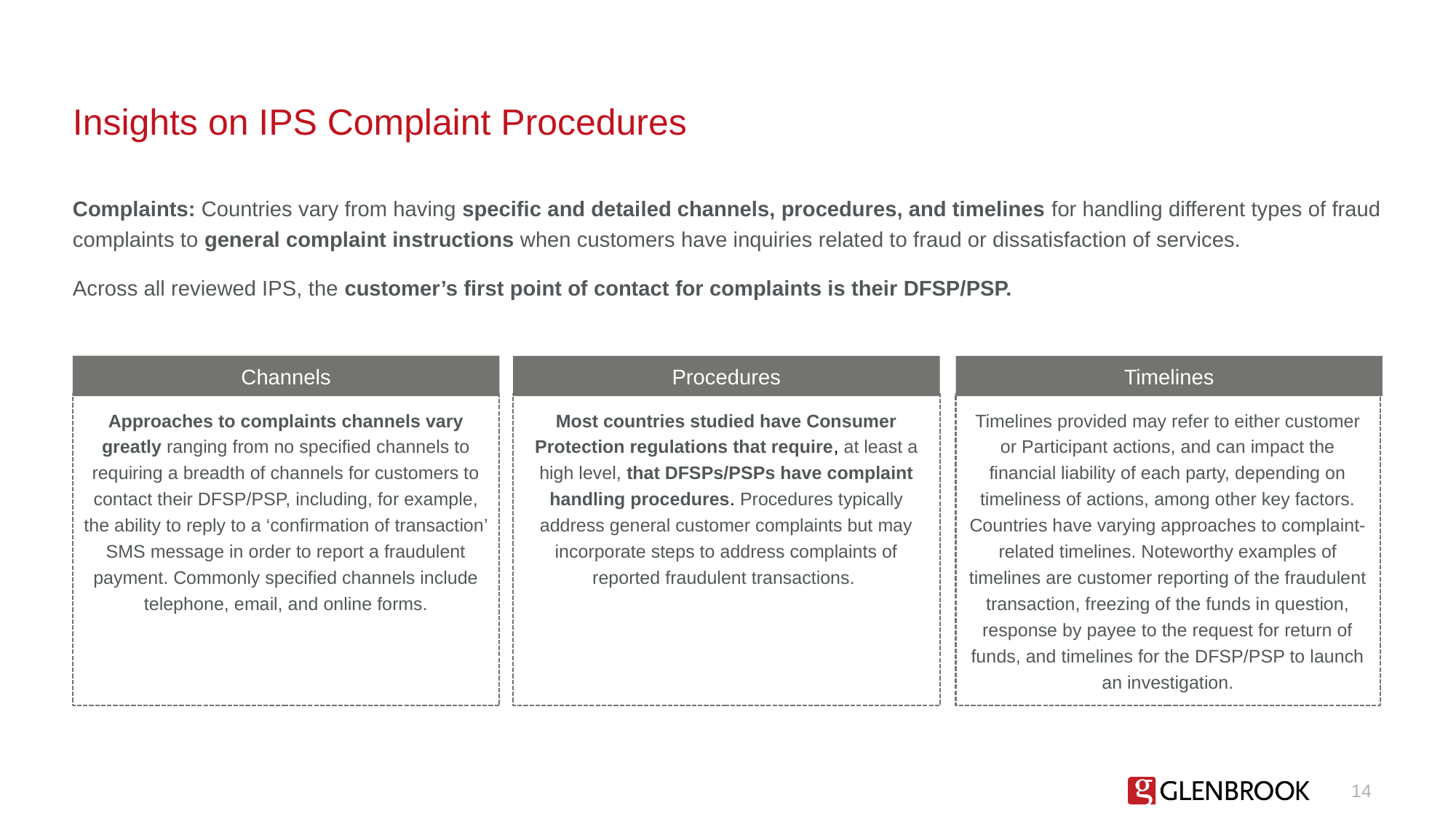

# Insights on IPS Complaint Procedures
Complaints: Countries vary from having specific and detailed channels, procedures, and timelines for handling different types of fraud complaints to general complaint instructions when customers have inquiries related to fraud or dissatisfaction of services.
Across all reviewed IPS, the customer’s first point of contact for complaints is their DFSP/PSP.
Timelines
Channels
Procedures
Timelines provided may refer to either customer or Participant actions, and can impact the financial liability of each party, depending on timeliness of actions, among other key factors. Countries have varying approaches to complaint-related timelines. Noteworthy examples of timelines are customer reporting of the fraudulent transaction, freezing of the funds in question, response by payee to the request for return of funds, and timelines for the DFSP/PSP to launch an investigation.
Approaches to complaints channels vary greatly ranging from no specified channels to requiring a breadth of channels for customers to contact their DFSP/PSP, including, for example, the ability to reply to a ‘confirmation of transaction’ SMS message in order to report a fraudulent payment. Commonly specified channels include telephone, email, and online forms.
Most countries studied have Consumer Protection regulations that require, at least a high level, that DFSPs/PSPs have complaint handling procedures. Procedures typically address general customer complaints but may incorporate steps to address complaints of reported fraudulent transactions.
14